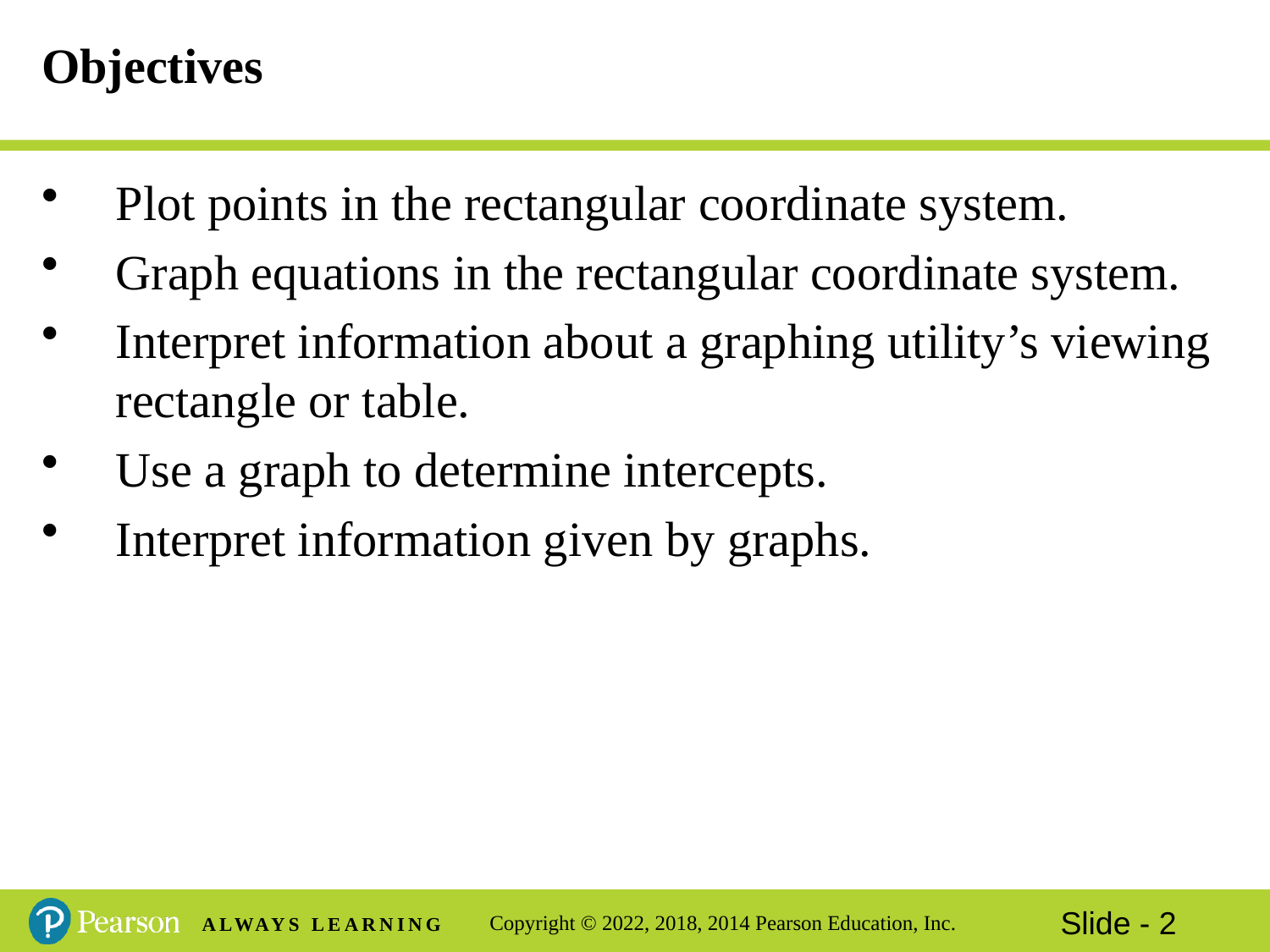

# Objectives
Plot points in the rectangular coordinate system.
Graph equations in the rectangular coordinate system.
Interpret information about a graphing utility’s viewing rectangle or table.
Use a graph to determine intercepts.
Interpret information given by graphs.